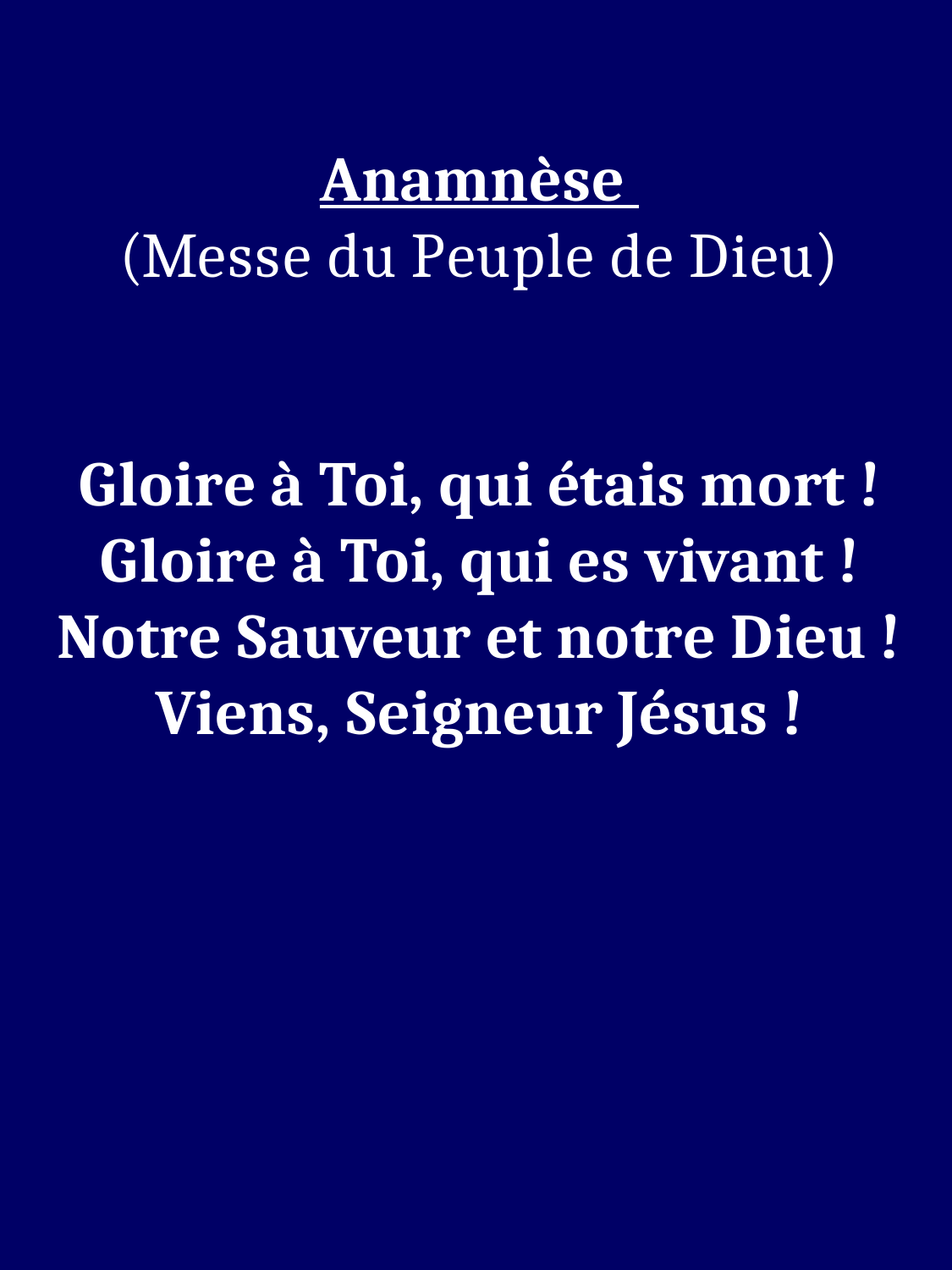

Anamnèse 
(Messe du Peuple de Dieu)

Gloire à Toi, qui étais mort !
Gloire à Toi, qui es vivant !
Notre Sauveur et notre Dieu !
Viens, Seigneur Jésus !